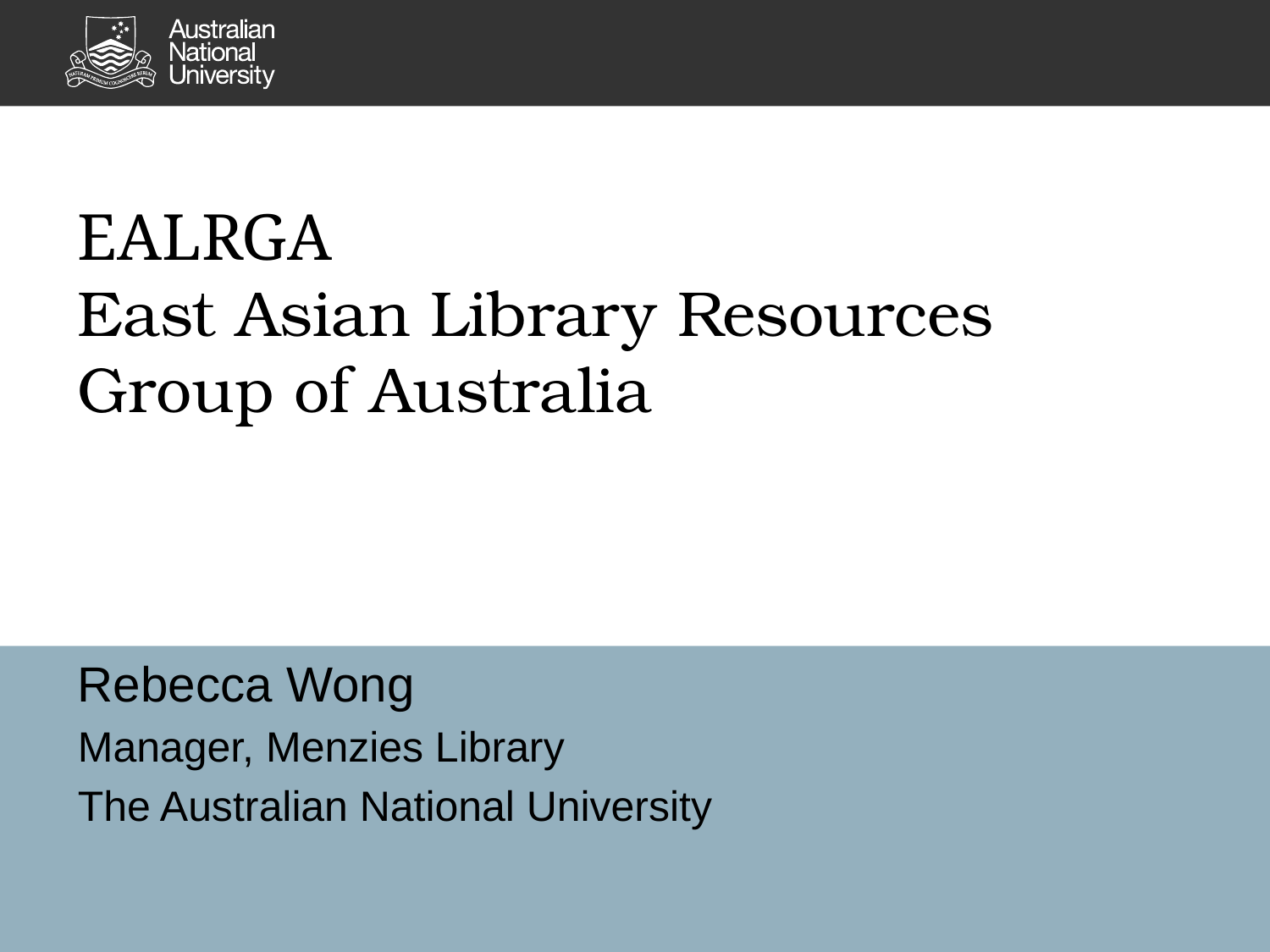

# EALRGA East Asian Library Resources Group of Australia
Rebecca Wong
Manager, Menzies Library
The Australian National University